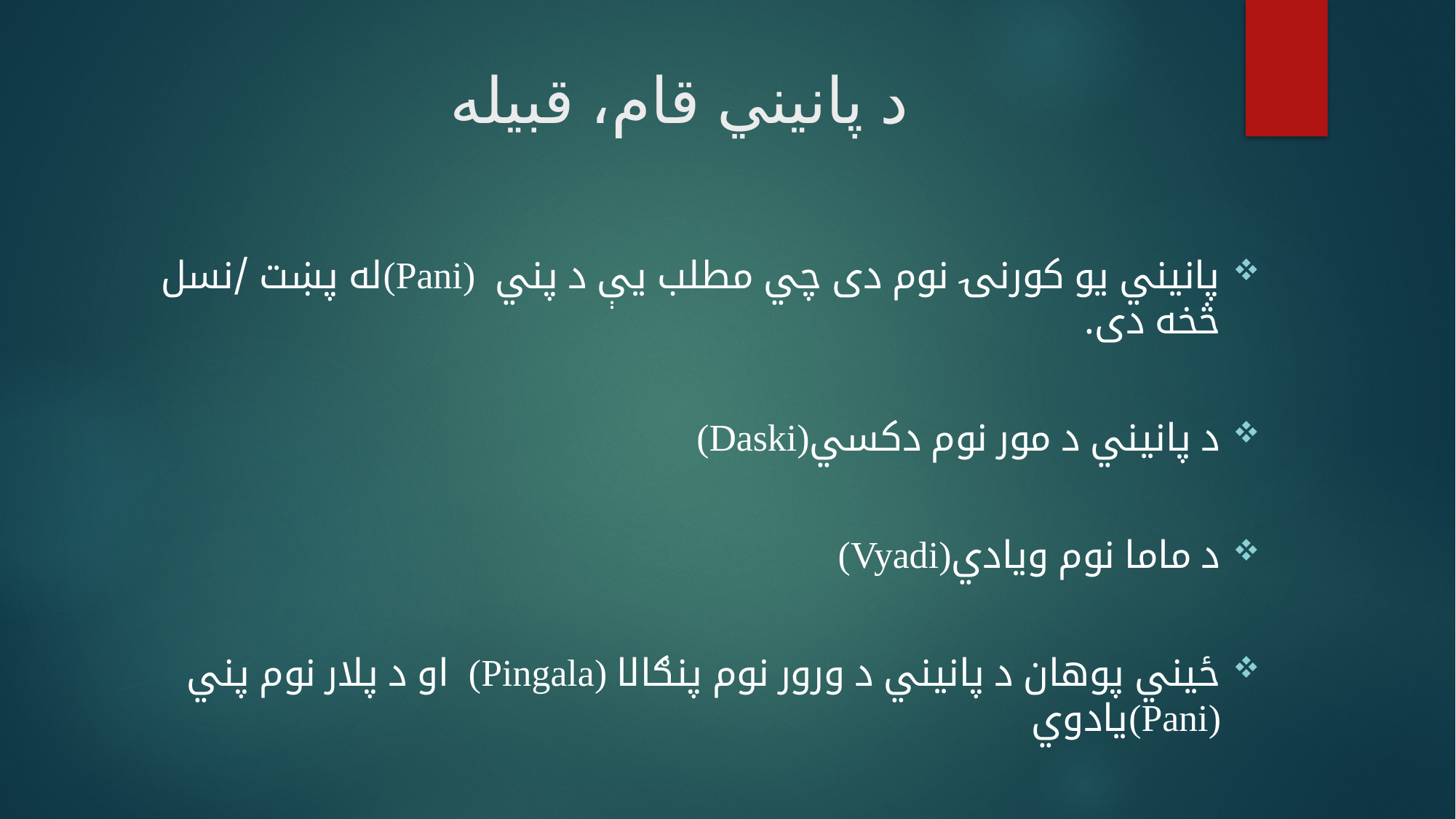

# د پانيني قام، قبيله
پانيني يو کورنۍ نوم دی چي مطلب يې د پني  (Pani)له پښت /نسل څخه دی.

د پانيني د مور نوم دکسي(Daski)

د ماما نوم ويادي(Vyadi)

ځيني پوهان د پانيني د ورور نوم پنګالا (Pingala)  او د پلار نوم پني  (Pani)يادوي